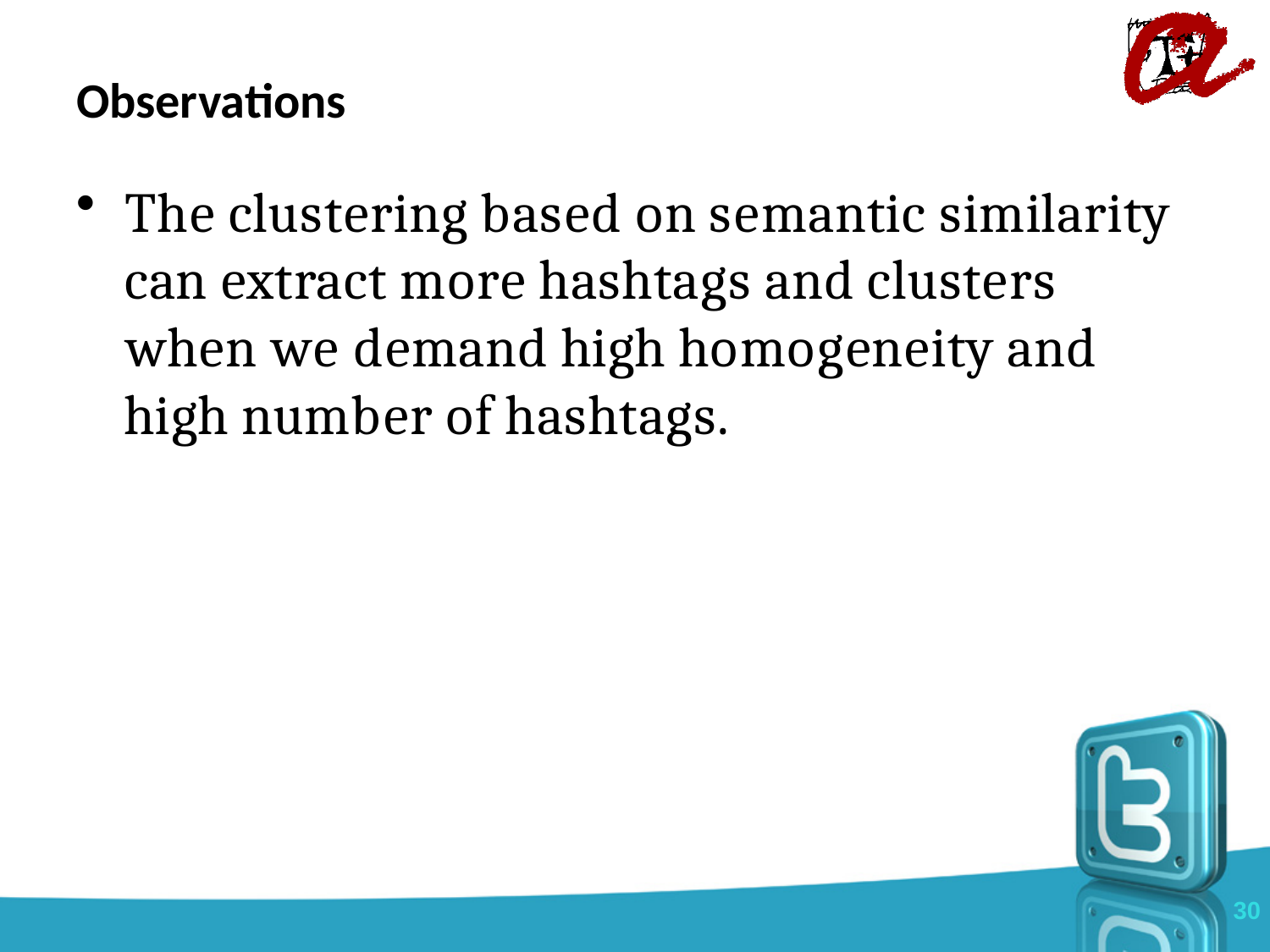

# Observations
The clustering based on semantic similarity can extract more hashtags and clusters when we demand high homogeneity and high number of hashtags.